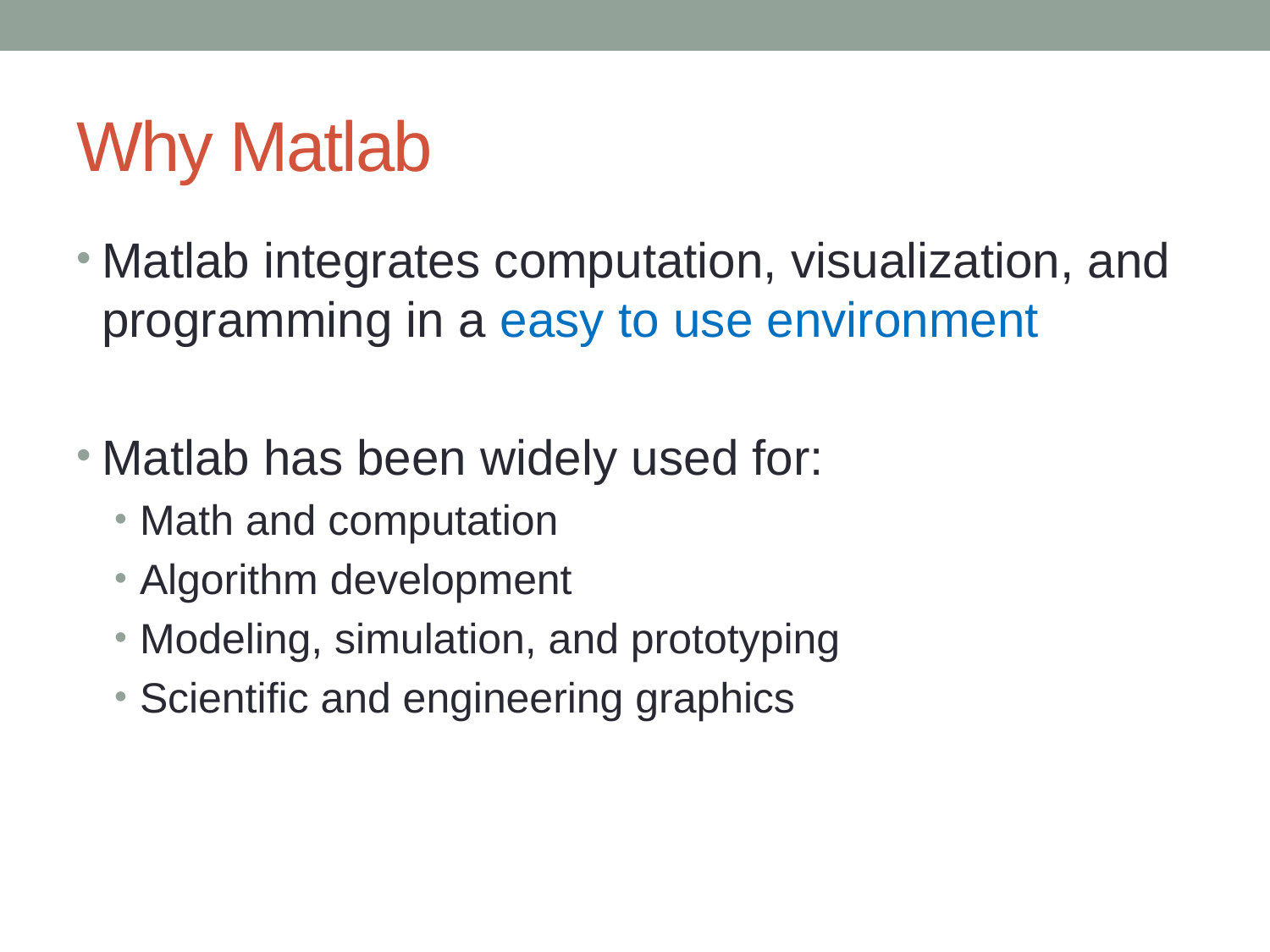

# Why Matlab
Matlab integrates computation, visualization, and programming in a easy ­to­ use environment

Matlab has been widely used for:
Math and computation
Algorithm development
Modeling, simulation, and prototyping
Scientific and engineering graphics